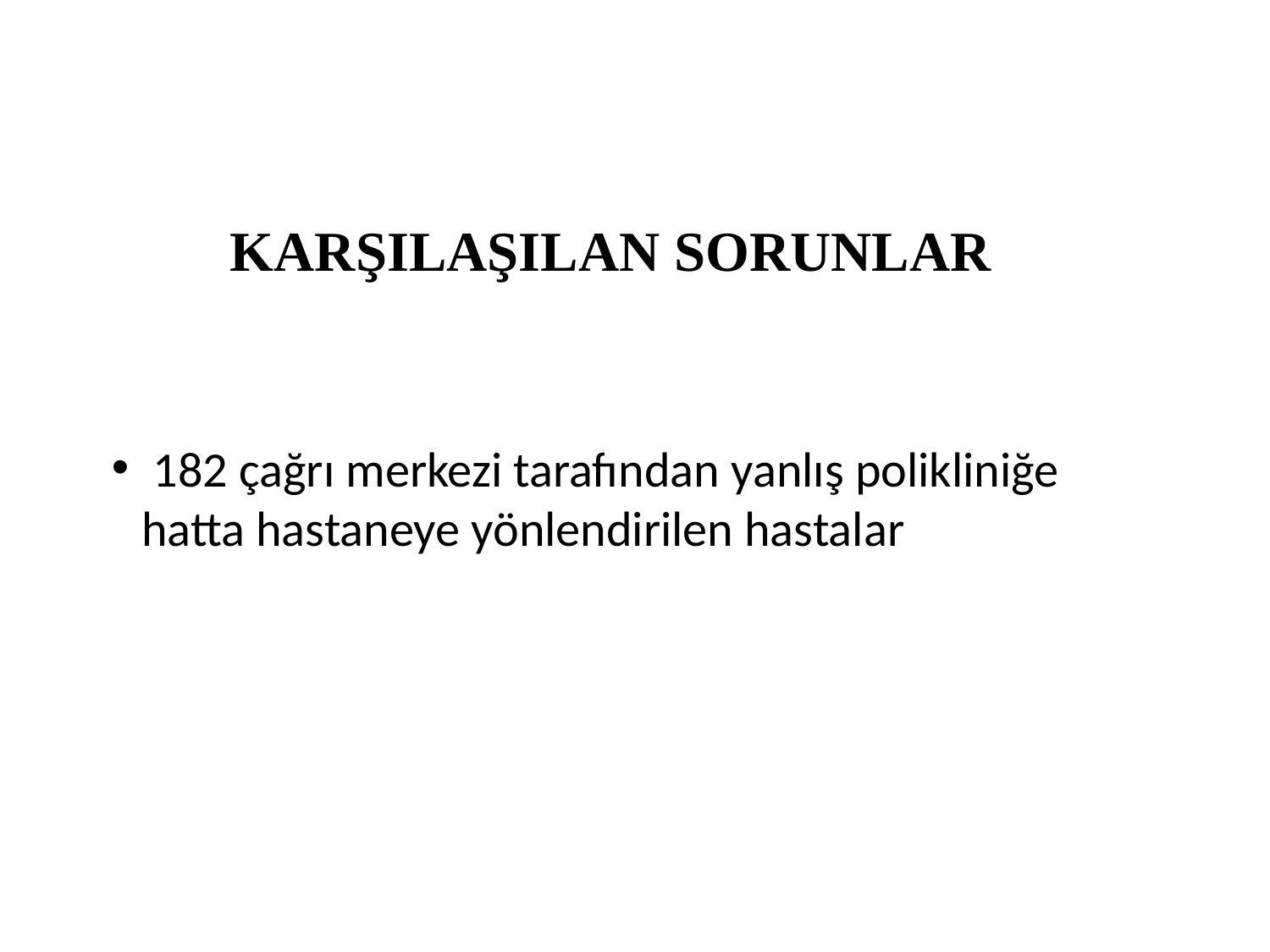

KARŞILAŞILAN SORUNLAR
 182 çağrı merkezi tarafından yanlış polikliniğe hatta hastaneye yönlendirilen hastalar